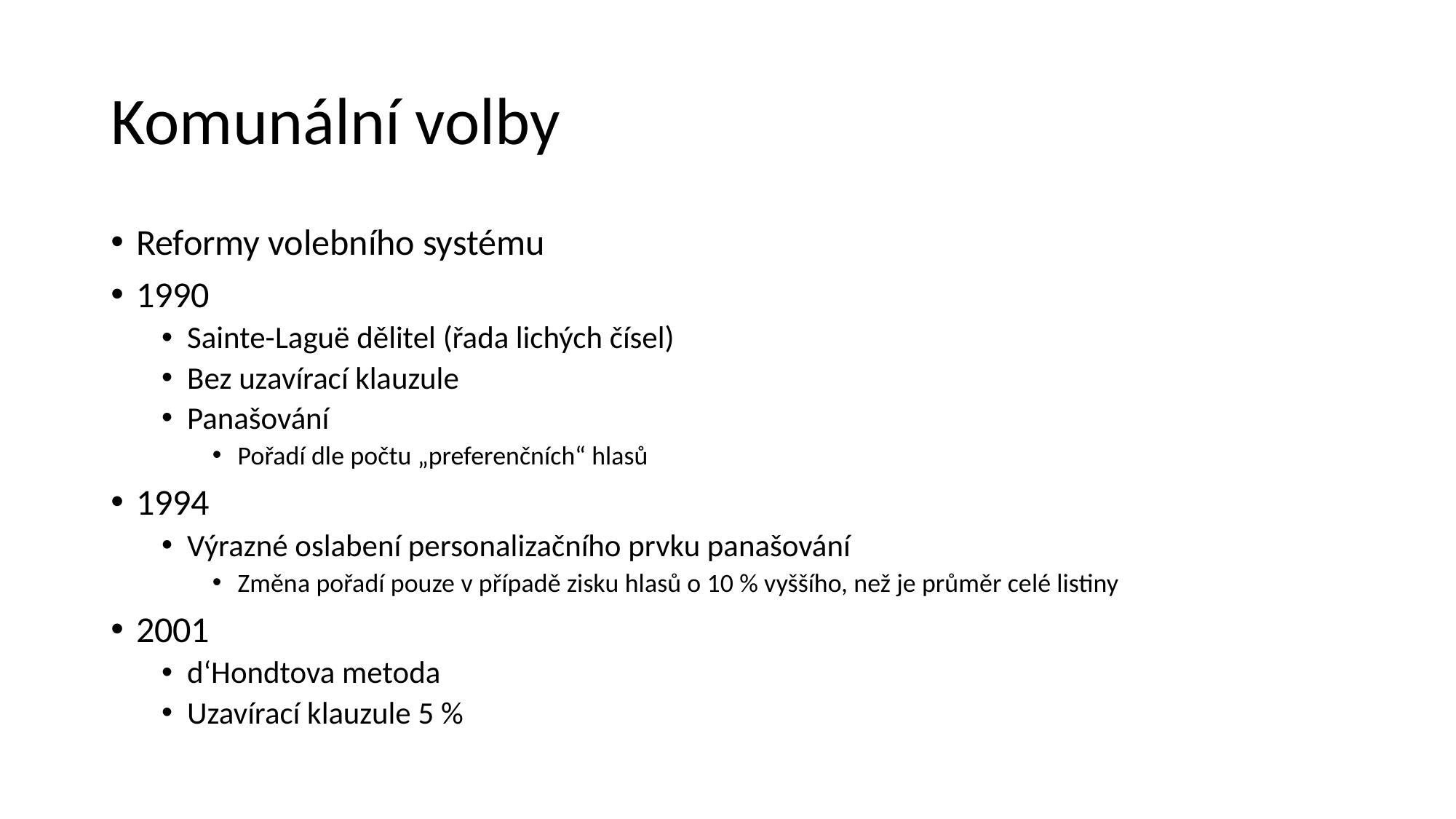

# Komunální volby
Reformy volebního systému
1990
Sainte-Laguë dělitel (řada lichých čísel)
Bez uzavírací klauzule
Panašování
Pořadí dle počtu „preferenčních“ hlasů
1994
Výrazné oslabení personalizačního prvku panašování
Změna pořadí pouze v případě zisku hlasů o 10 % vyššího, než je průměr celé listiny
2001
d‘Hondtova metoda
Uzavírací klauzule 5 %